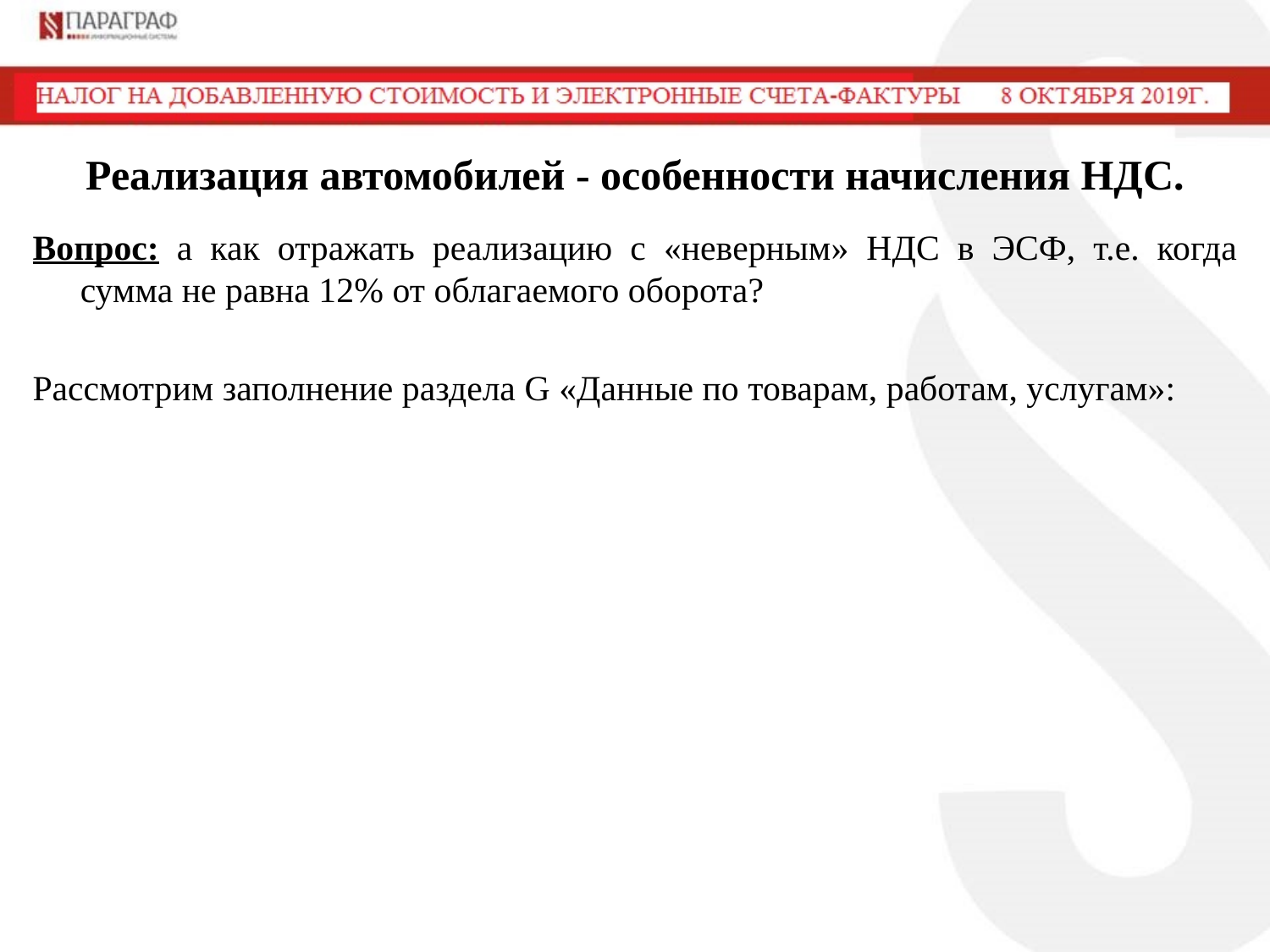

# Реализация автомобилей - особенности начисления НДС.
Вопрос: а как отражать реализацию с «неверным» НДС в ЭСФ, т.е. когда сумма не равна 12% от облагаемого оборота?

Рассмотрим заполнение раздела G «Данные по товарам, работам, услугам»: